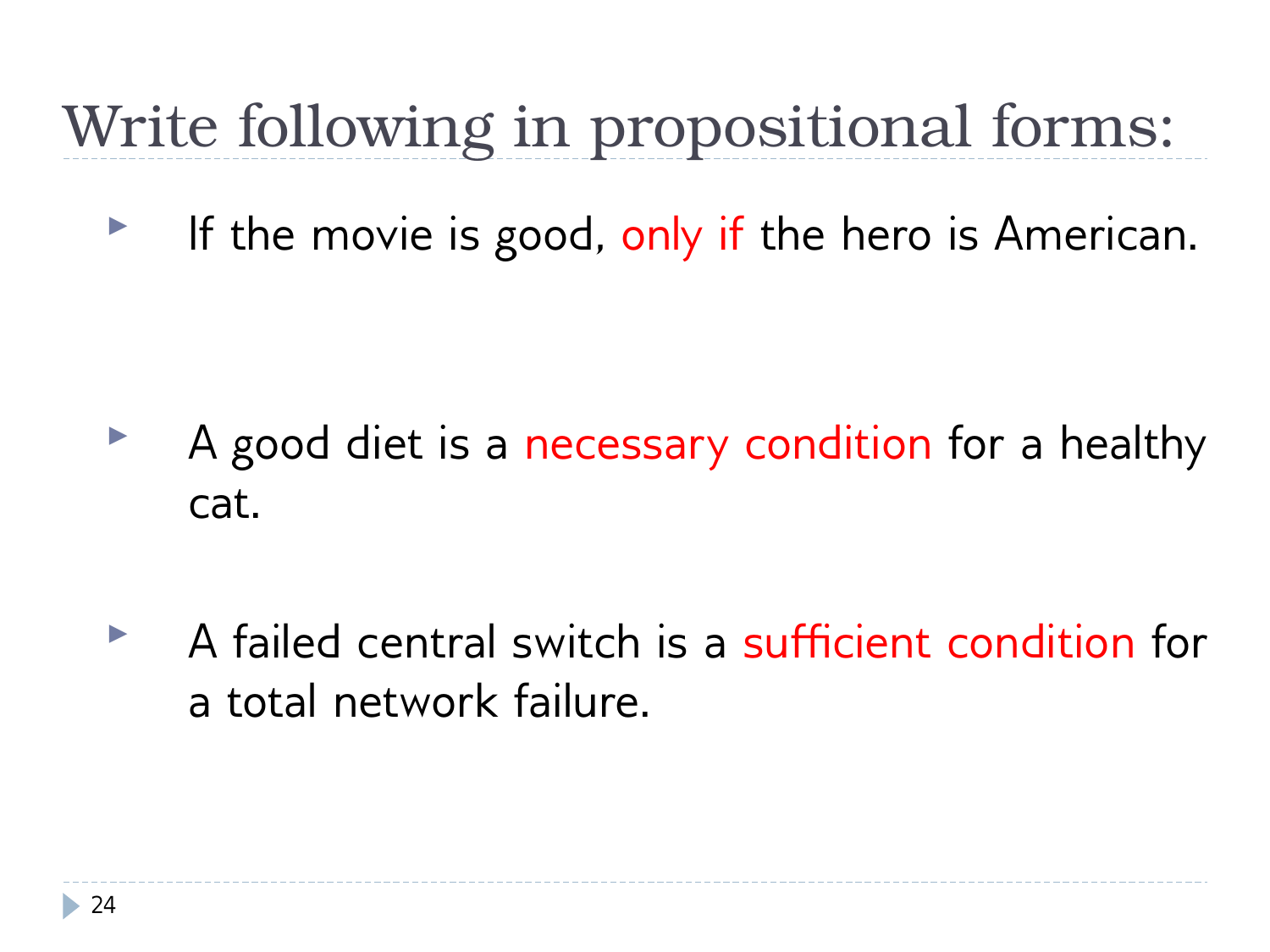

Write following in propositional forms:
If the movie is good, only if the hero is American.

A good diet is a necessary condition for a healthy cat.

A failed central switch is a sufficient condition for a total network failure.
24